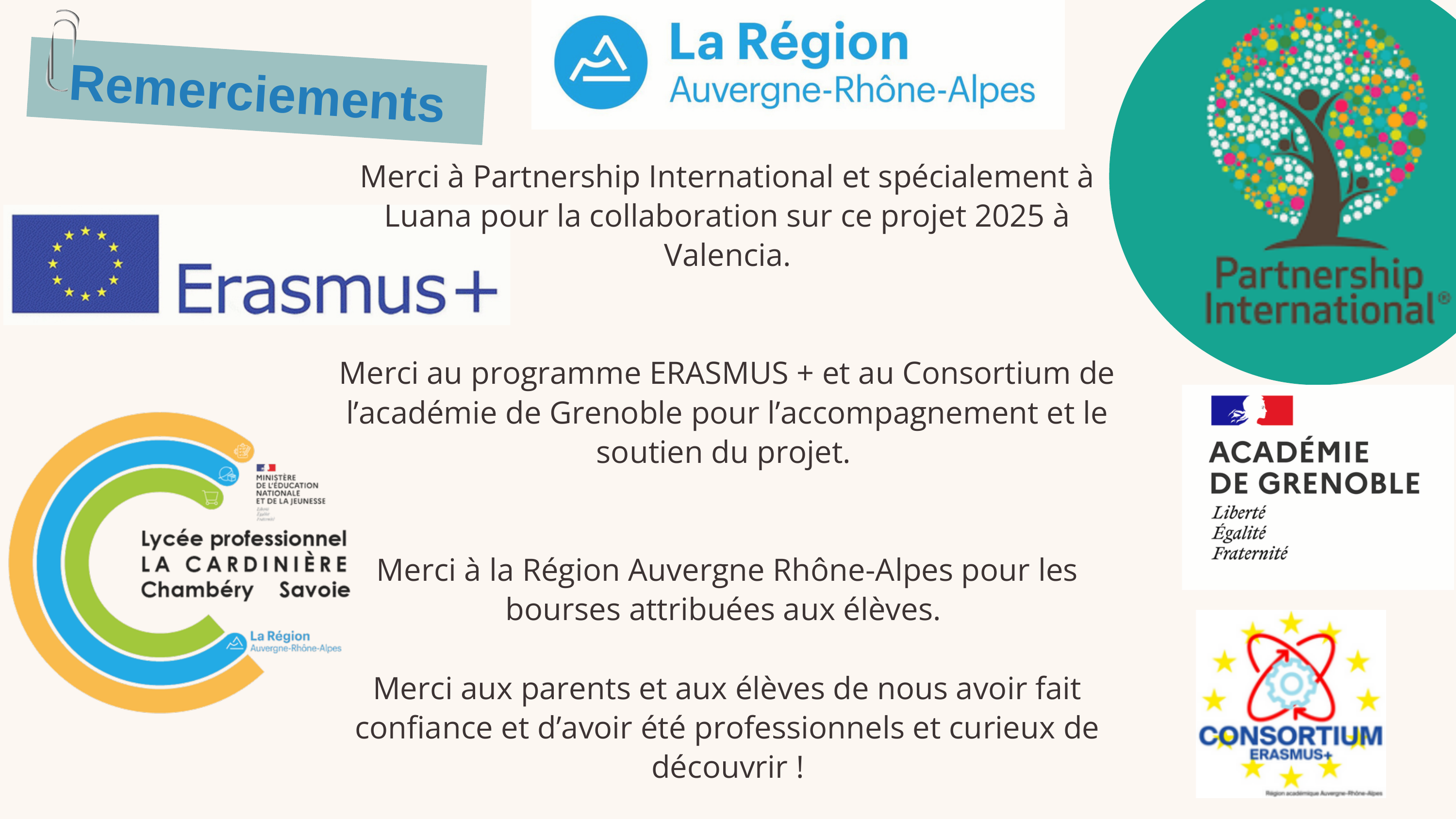

Remerciements

Merci à Partnership International et spécialement à Luana pour la collaboration sur ce projet 2025 à Valencia.

Merci au programme ERASMUS + et au Consortium de l’académie de Grenoble pour l’accompagnement et le soutien du projet.

Merci à la Région Auvergne Rhône-Alpes pour les bourses attribuées aux élèves.

Merci aux parents et aux élèves de nous avoir fait confiance et d’avoir été professionnels et curieux de découvrir !